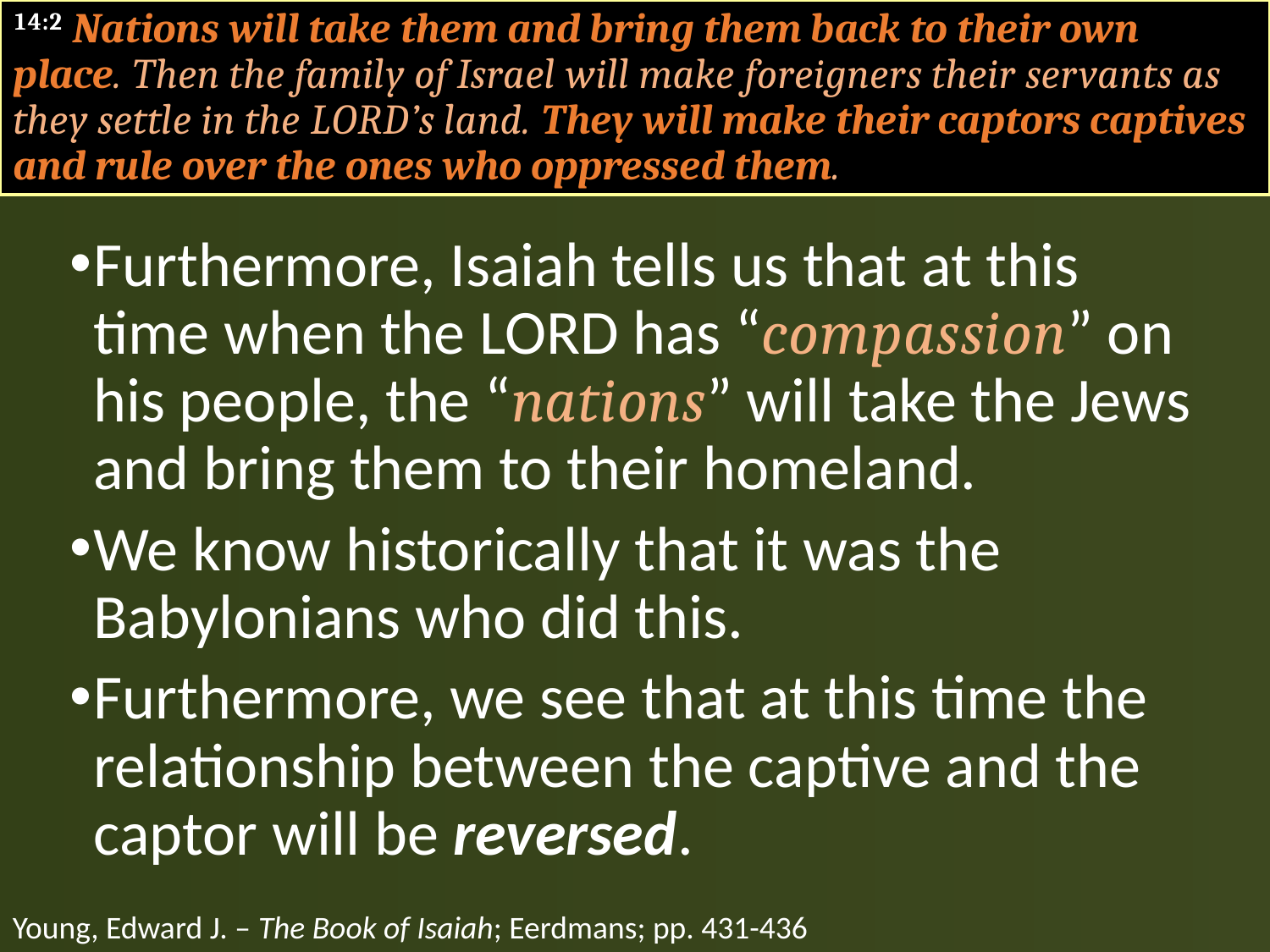

# 14:2 Nations will take them and bring them back to their own place. Then the family of Israel will make foreigners their servants as they settle in the LORD’s land. They will make their captors captives and rule over the ones who oppressed them.
Furthermore, Isaiah tells us that at this time when the LORD has “compassion” on his people, the “nations” will take the Jews and bring them to their homeland.
We know historically that it was the Babylonians who did this.
Furthermore, we see that at this time the relationship between the captive and the captor will be reversed.
Young, Edward J. – The Book of Isaiah; Eerdmans; pp. 431-436